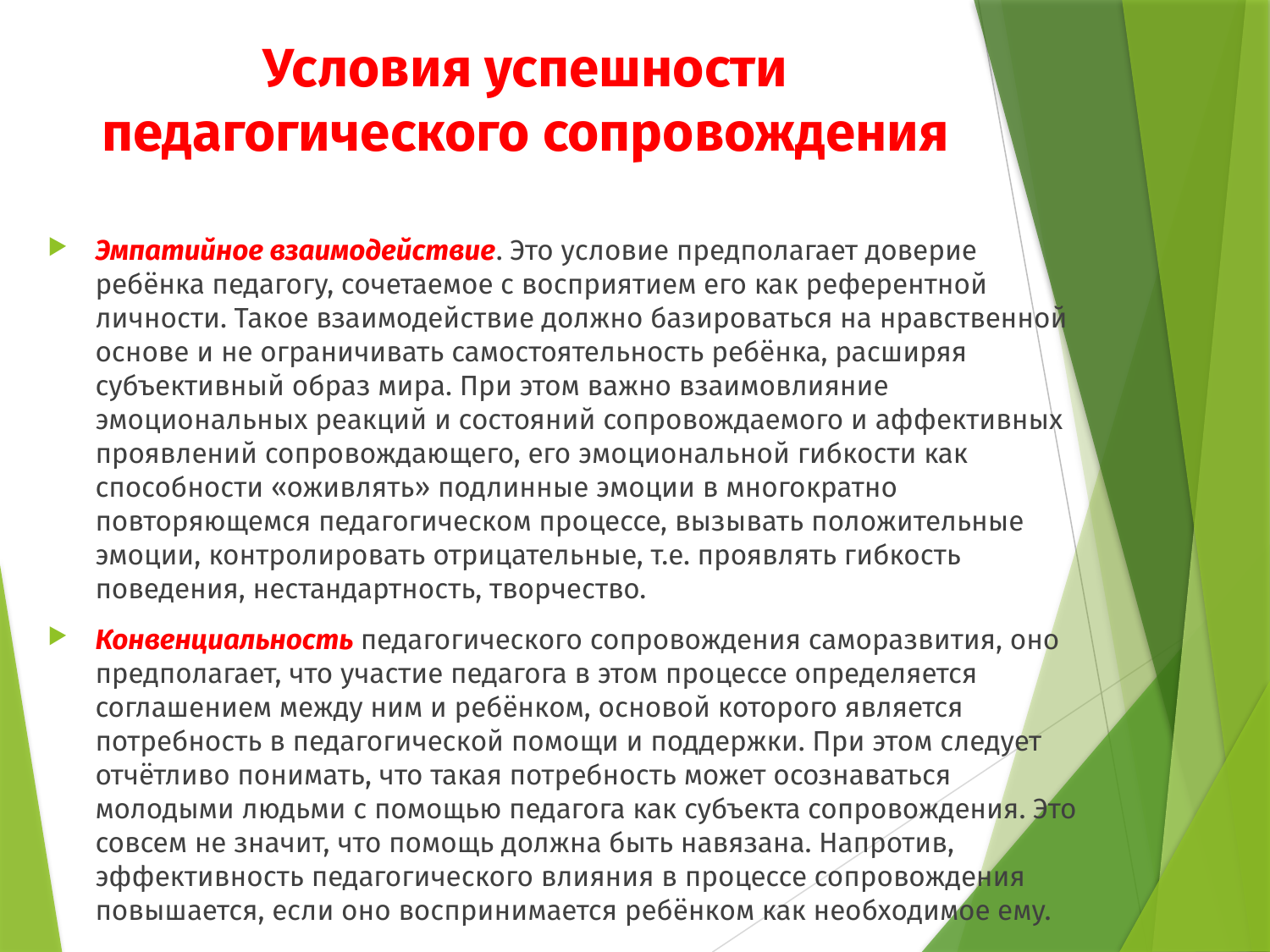

# Условия успешности педагогического сопровождения
Эмпатийное взаимодействие. Это условие предполагает доверие ребёнка педагогу, сочетаемое с восприятием его как референтной личности. Такое взаимодействие должно базироваться на нравственной основе и не ограничивать самостоятельность ребёнка, расширяя субъективный образ мира. При этом важно взаимовлияние эмоциональных реакций и состояний сопровождаемого и аффективных проявлений сопровождающего, его эмоциональной гибкости как способности «оживлять» подлинные эмоции в многократно повторяющемся педагогическом процессе, вызывать положительные эмоции, контролировать отрицательные, т.е. проявлять гибкость поведения, нестандартность, творчество.
Конвенциальность педагогического сопровождения саморазвития, оно предполагает, что участие педагога в этом процессе определяется соглашением между ним и ребёнком, основой которого является потребность в педагогической помощи и поддержки. При этом следует отчётливо понимать, что такая потребность может осознаваться молодыми людьми с помощью педагога как субъекта сопровождения. Это совсем не значит, что помощь должна быть навязана. Напротив, эффективность педагогического влияния в процессе сопровождения повышается, если оно воспринимается ребёнком как необходимое ему.